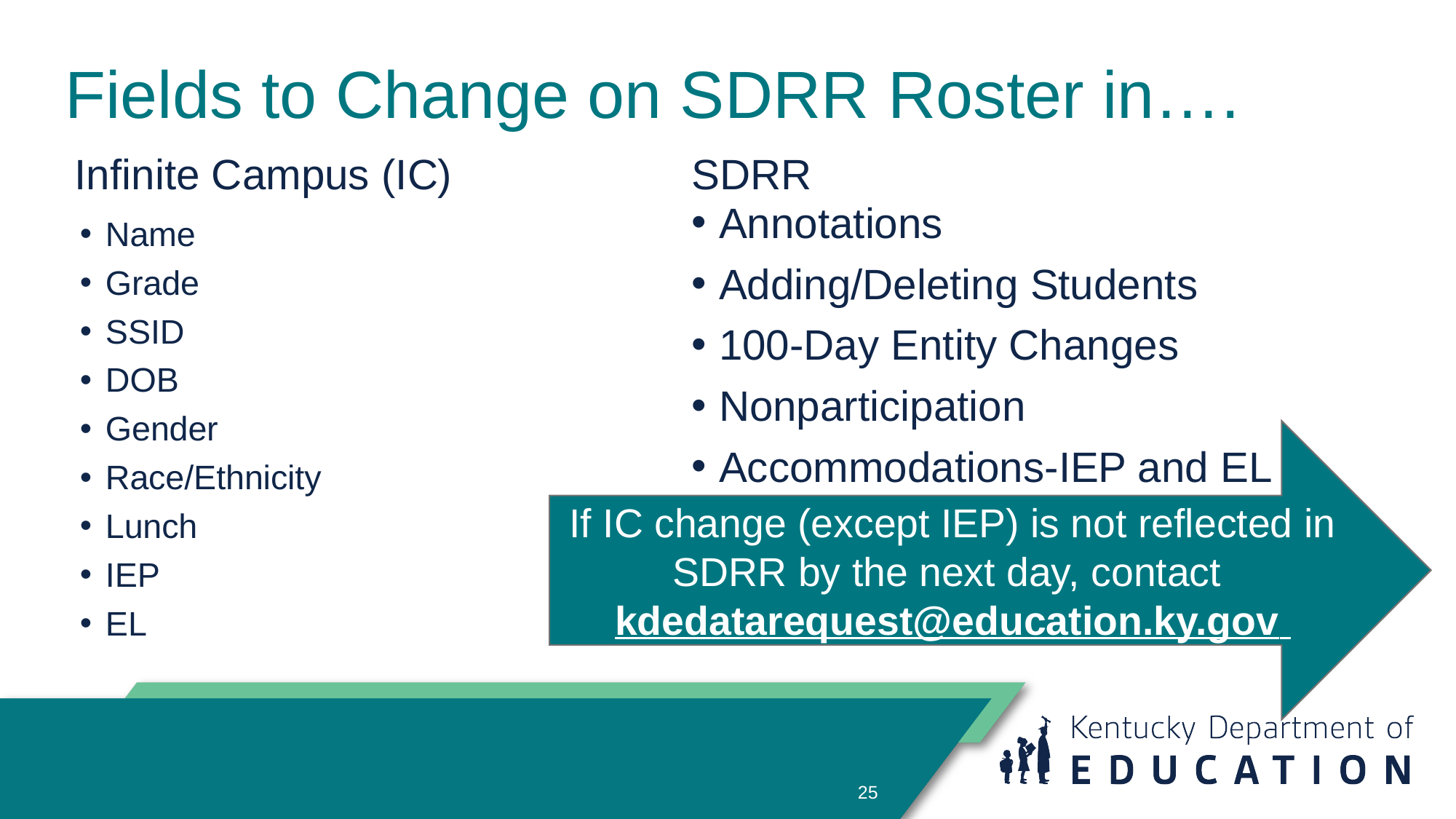

# Fields to Change on SDRR Roster in….
SDRR
Infinite Campus (IC)

Annotations
Adding/Deleting Students
100-Day Entity Changes
Nonparticipation
Accommodations-IEP and EL
Name
Grade
SSID
DOB
Gender
Race/Ethnicity
Lunch
IEP
EL
If IC change (except IEP) is not reflected in SDRR by the next day, contact kdedatarequest@education.ky.gov